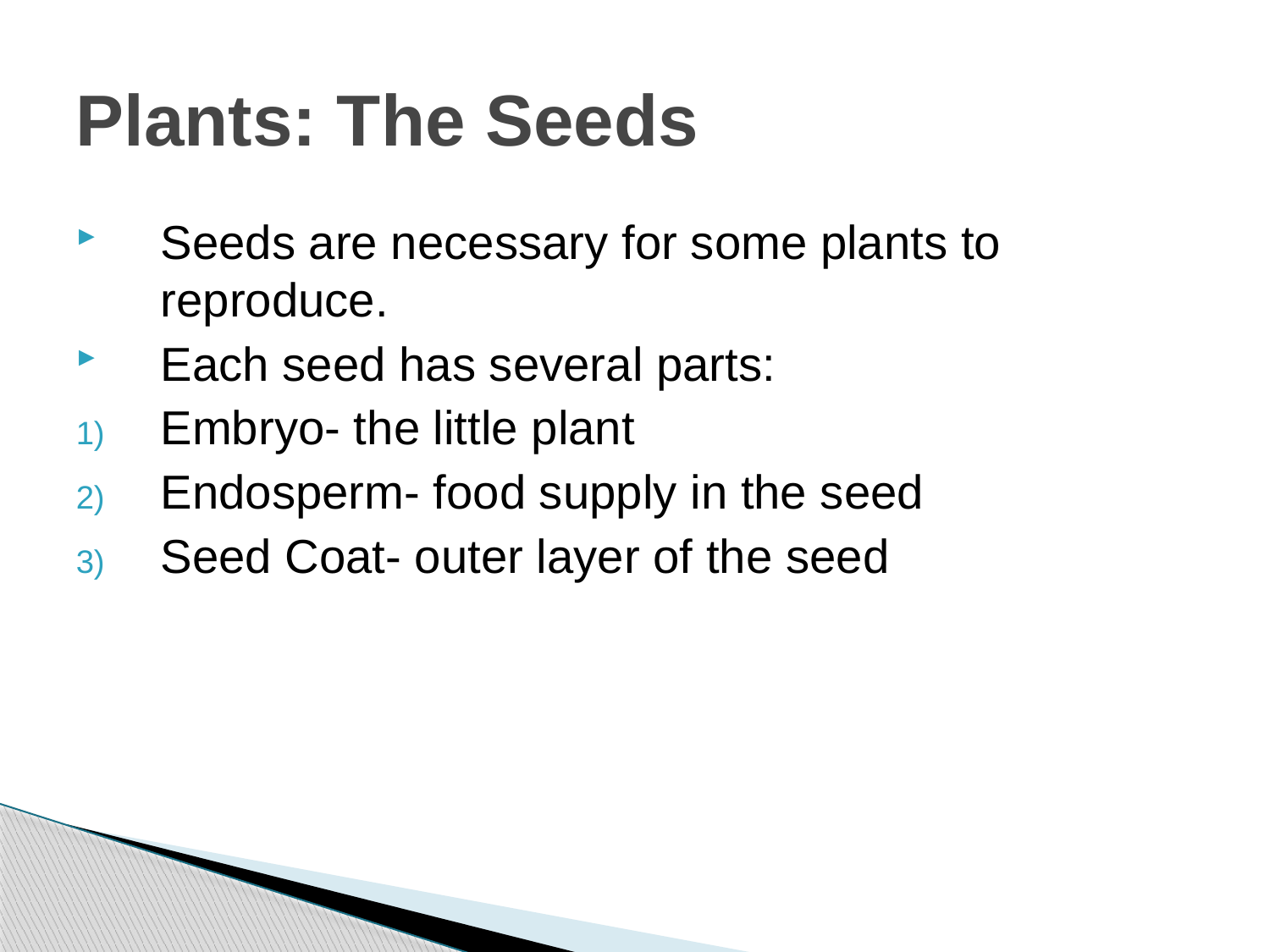

# Plants: The Seeds
Seeds are necessary for some plants to reproduce.
Each seed has several parts:
Embryo- the little plant
Endosperm- food supply in the seed
Seed Coat- outer layer of the seed